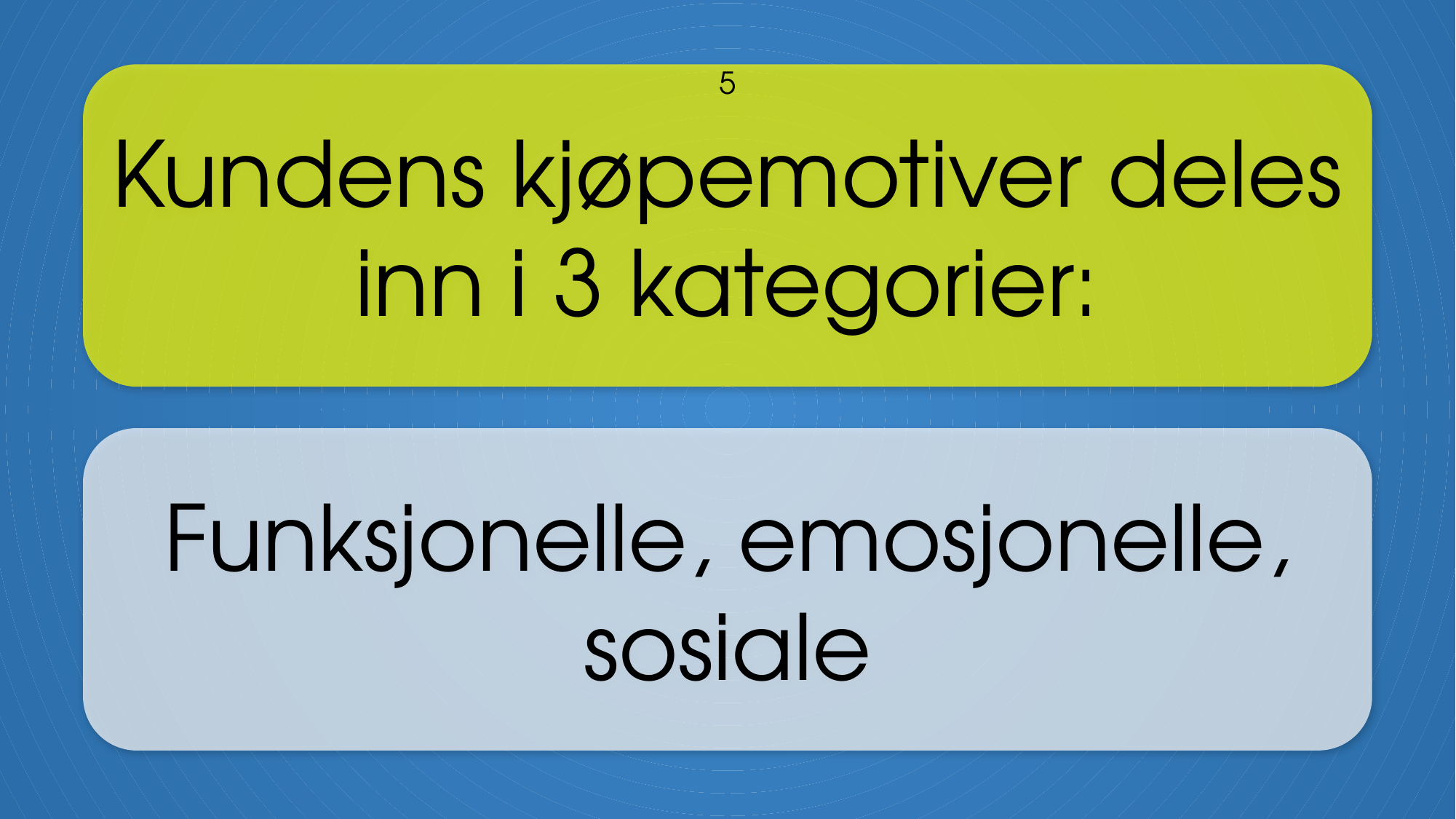

Kundens kjøpemotiver deles inn i 3 kategorier:
5
Funksjonelle, emosjonelle, sosiale